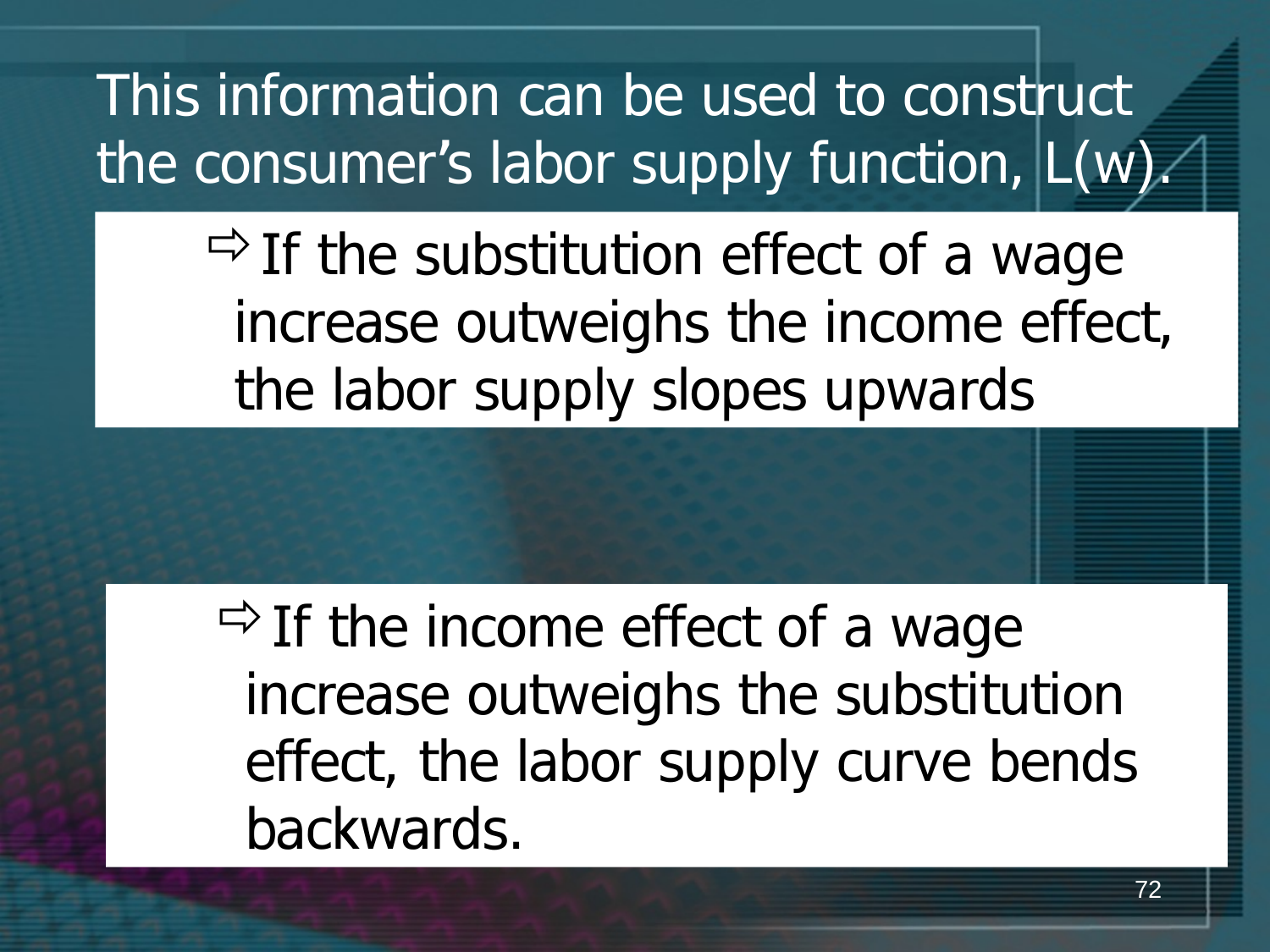

This information can be used to construct the consumer’s labor supply function, L(w).

If the substitution effect of a wage increase outweighs the income effect, the labor supply slopes upwards
If the income effect of a wage increase outweighs the substitution effect, the labor supply curve bends backwards.
72